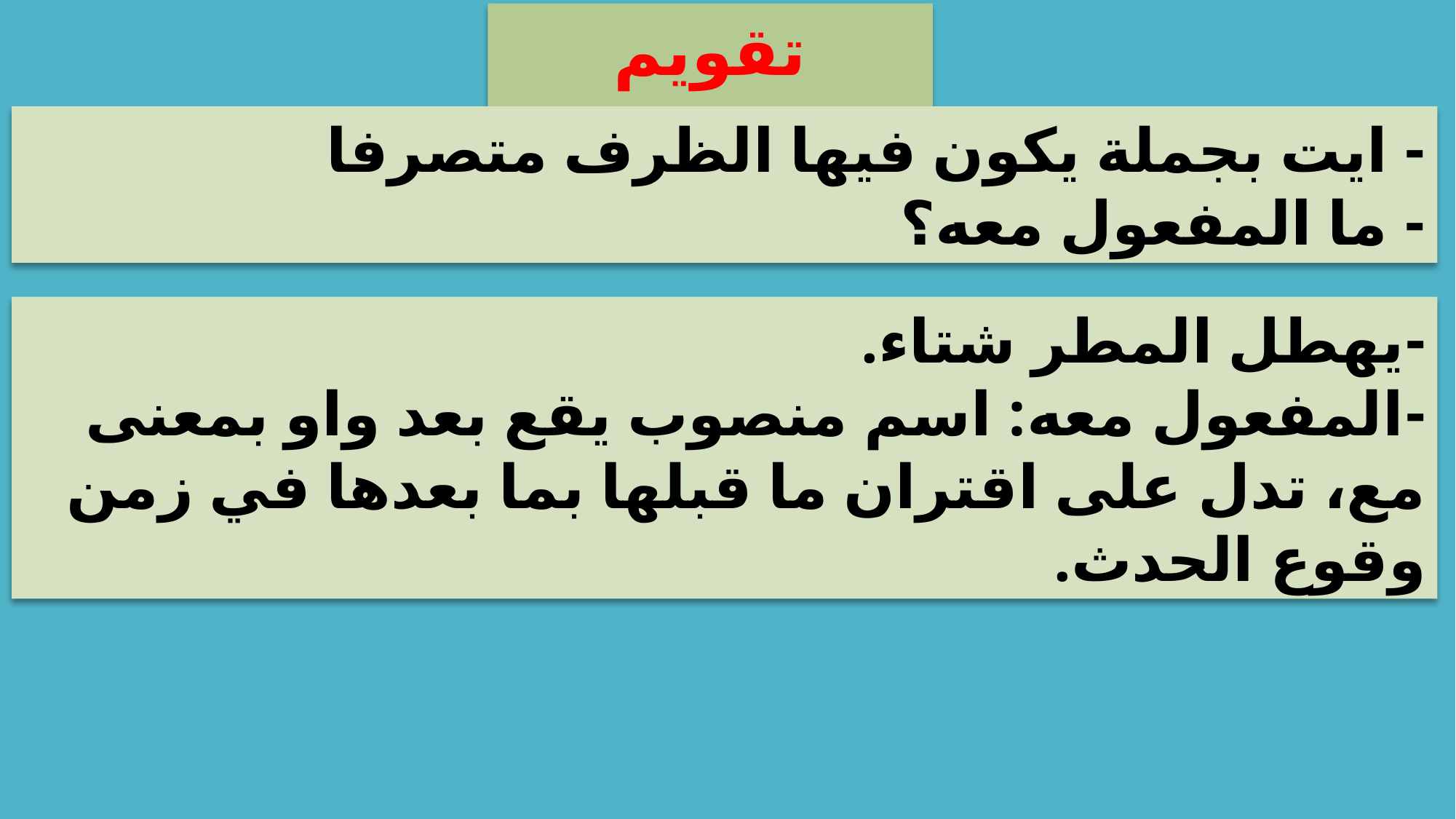

تقويم تشخيصي
- ايت بجملة يكون فيها الظرف متصرفا
- ما المفعول معه؟
-	يهطل المطر شتاء.
-	المفعول معه: اسم منصوب يقع بعد واو بمعنى مع، تدل على اقتران ما قبلها بما بعدها في زمن وقوع الحدث.